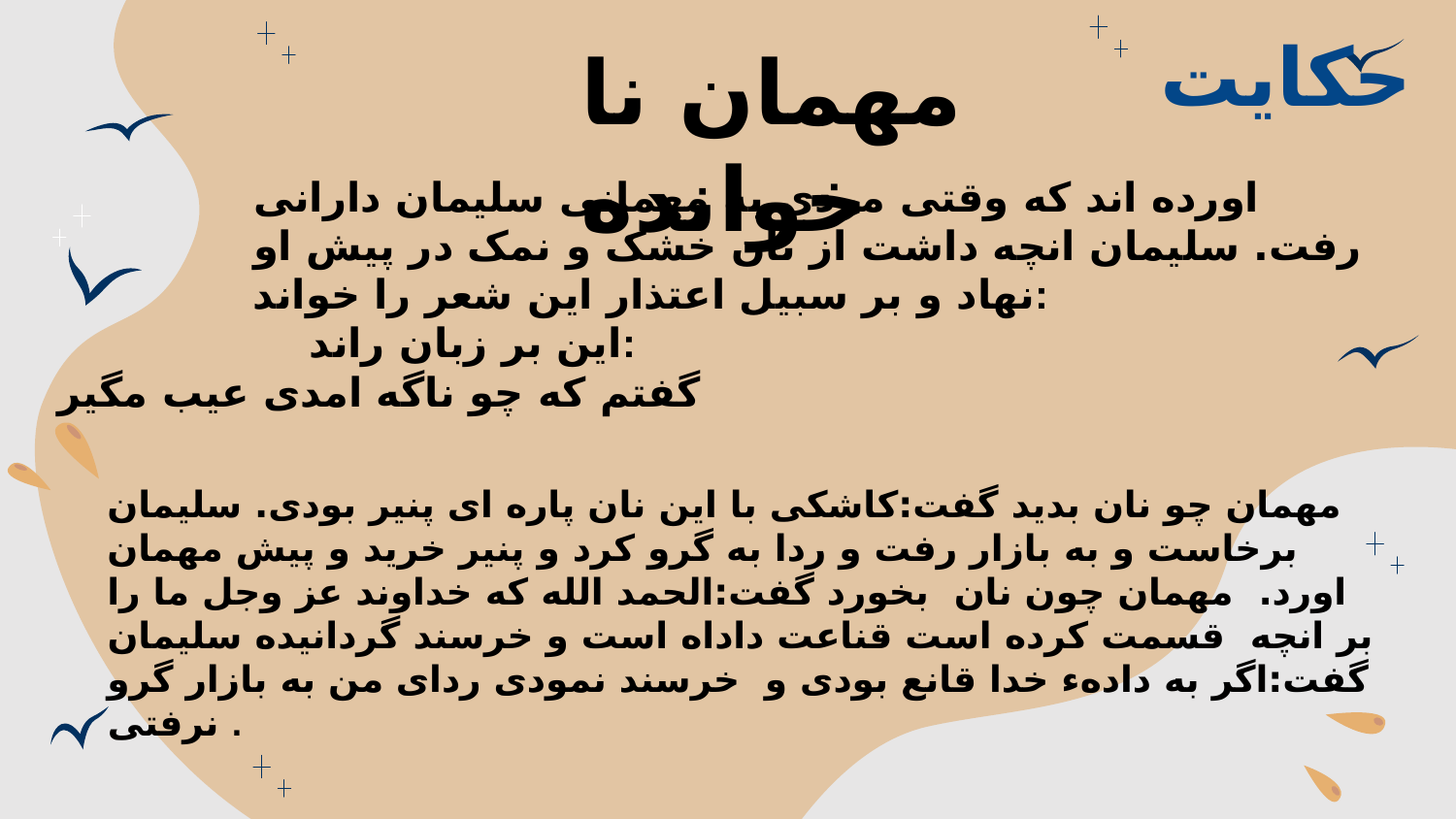

حکایت
مهمان نا خوانده
اورده اند که وقتی مردی به مهمانی سلیمان دارانی رفت. سلیمان انچه داشت از نان خشک و نمک در پیش او نهاد و بر سبیل اعتذار این شعر را خواند:
    این بر زبان راند:

گفتم که چو ناگه امدی عیب مگیر                               چشم ترو نان خشک و روی تازه
مهمان چو نان بدید گفت:کاشکی با این نان پاره ای پنیر بودی. سلیمان برخاست و به بازار رفت و ردا به گرو کرد و پنیر خرید و پیش مهمان اورد.  مهمان چون نان  بخورد گفت:الحمد الله که خداوند عز وجل ما را بر انچه  قسمت کرده است قناعت داداه است و خرسند گردانیده سلیمان گفت:اگر به دادهء خدا قانع بودی و  خرسند نمودی ردای من به بازار گرو نرفتی .